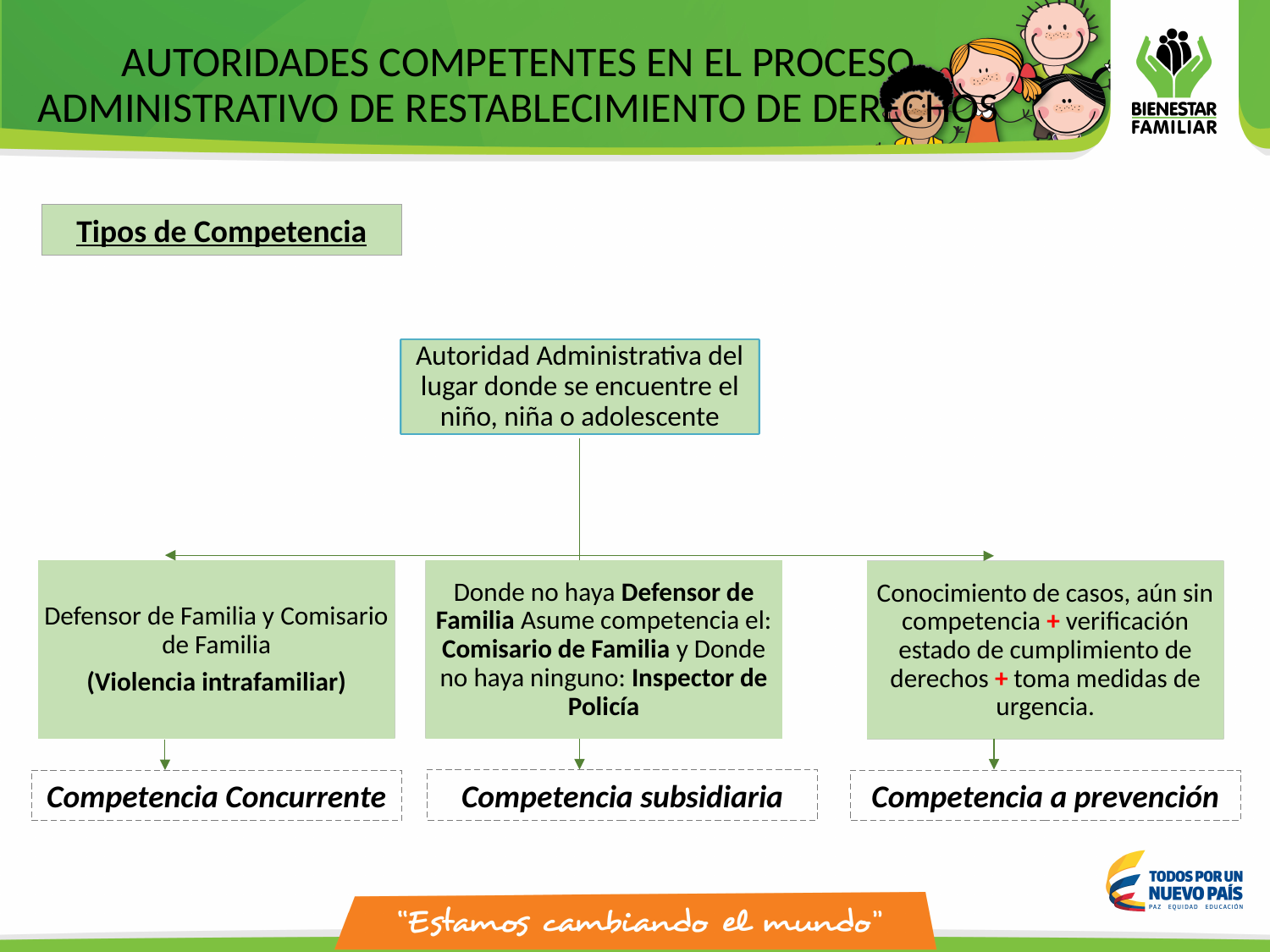

# AUTORIDADES COMPETENTES EN EL PROCESO ADMINISTRATIVO DE RESTABLECIMIENTO DE DERECHOS
Tipos de Competencia

Autoridad Administrativa del lugar donde se encuentre el niño, niña o adolescente

Defensor de Familia y Comisario de Familia
(Violencia intrafamiliar)

Donde no haya Defensor de Familia Asume competencia el: Comisario de Familia y Donde no haya ninguno: Inspector de Policía

Conocimiento de casos, aún sin competencia + verificación estado de cumplimiento de derechos + toma medidas de urgencia.
Competencia subsidiaria
Competencia a prevención
Competencia Concurrente